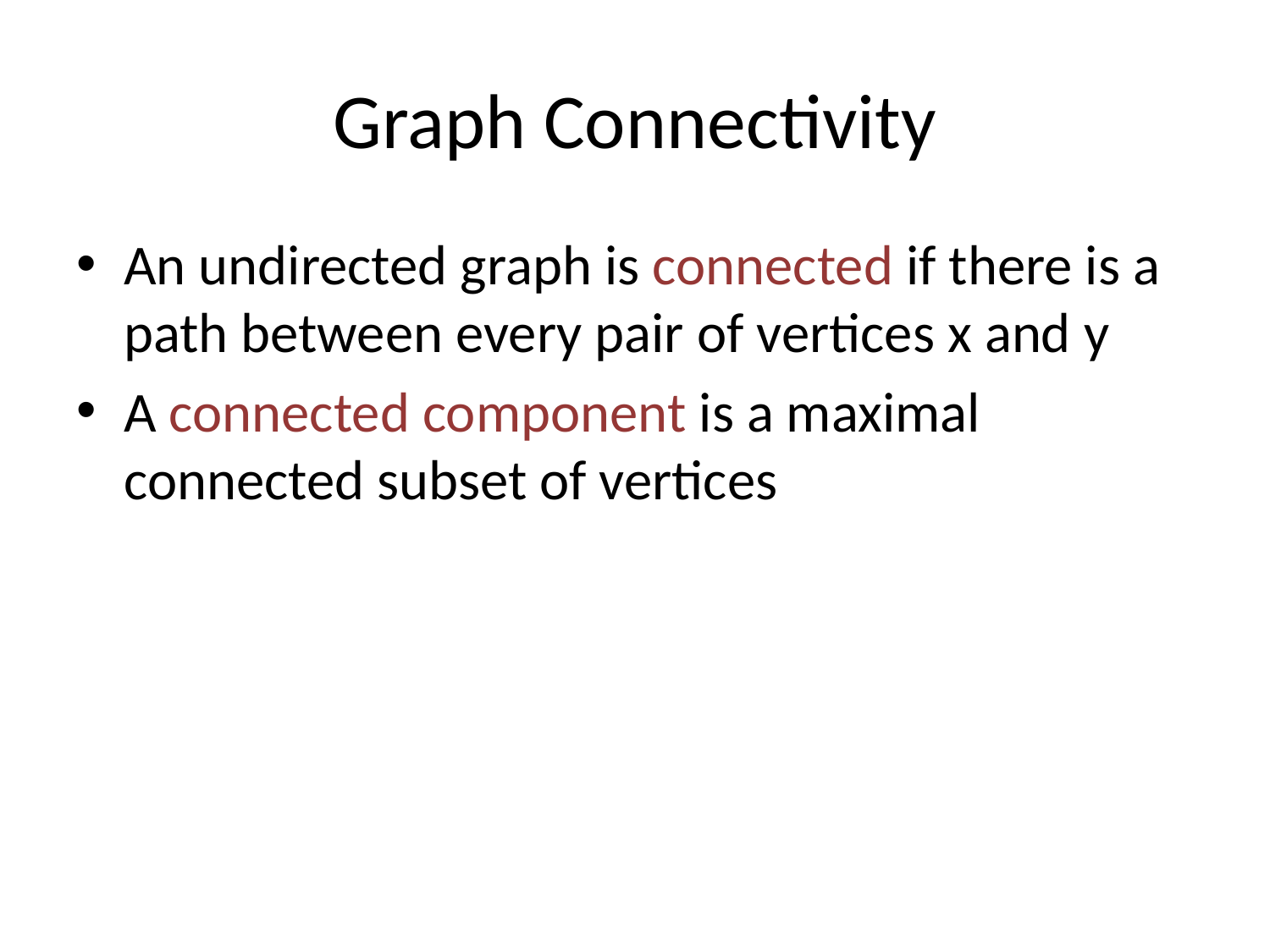

# Graph Connectivity
An undirected graph is connected if there is a path between every pair of vertices x and y
A connected component is a maximal connected subset of vertices